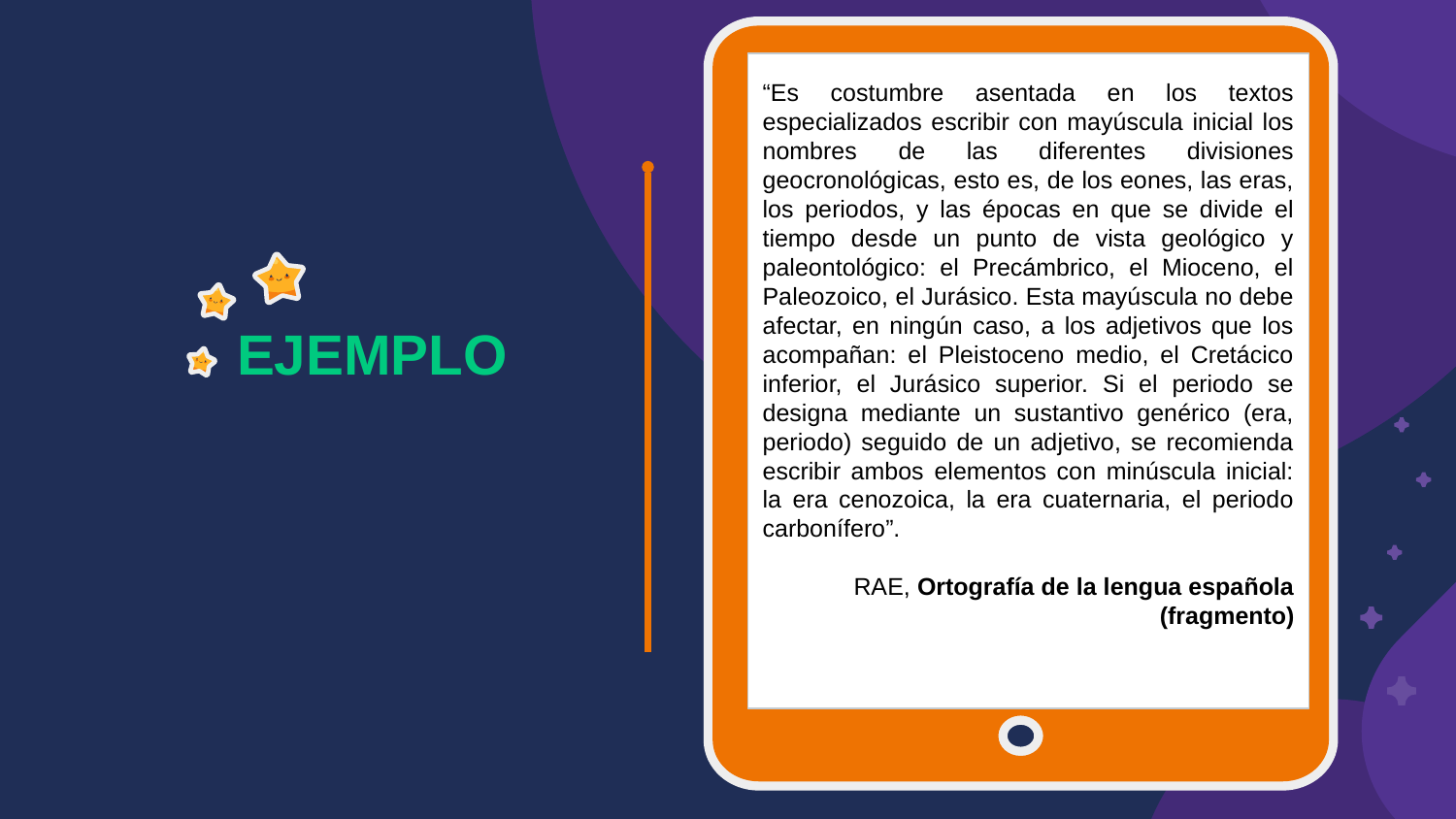

“Es costumbre asentada en los textos especializados escribir con mayúscula inicial los nombres de las diferentes divisiones geocronológicas, esto es, de los eones, las eras, los periodos, y las épocas en que se divide el tiempo desde un punto de vista geológico y paleontológico: el Precámbrico, el Mioceno, el Paleozoico, el Jurásico. Esta mayúscula no debe afectar, en ningún caso, a los adjetivos que los acompañan: el Pleistoceno medio, el Cretácico inferior, el Jurásico superior. Si el periodo se designa mediante un sustantivo genérico (era, periodo) seguido de un adjetivo, se recomienda escribir ambos elementos con minúscula inicial: la era cenozoica, la era cuaternaria, el periodo carbonífero”.

RAE, Ortografía de la lengua española (fragmento)

# EJEMPLO